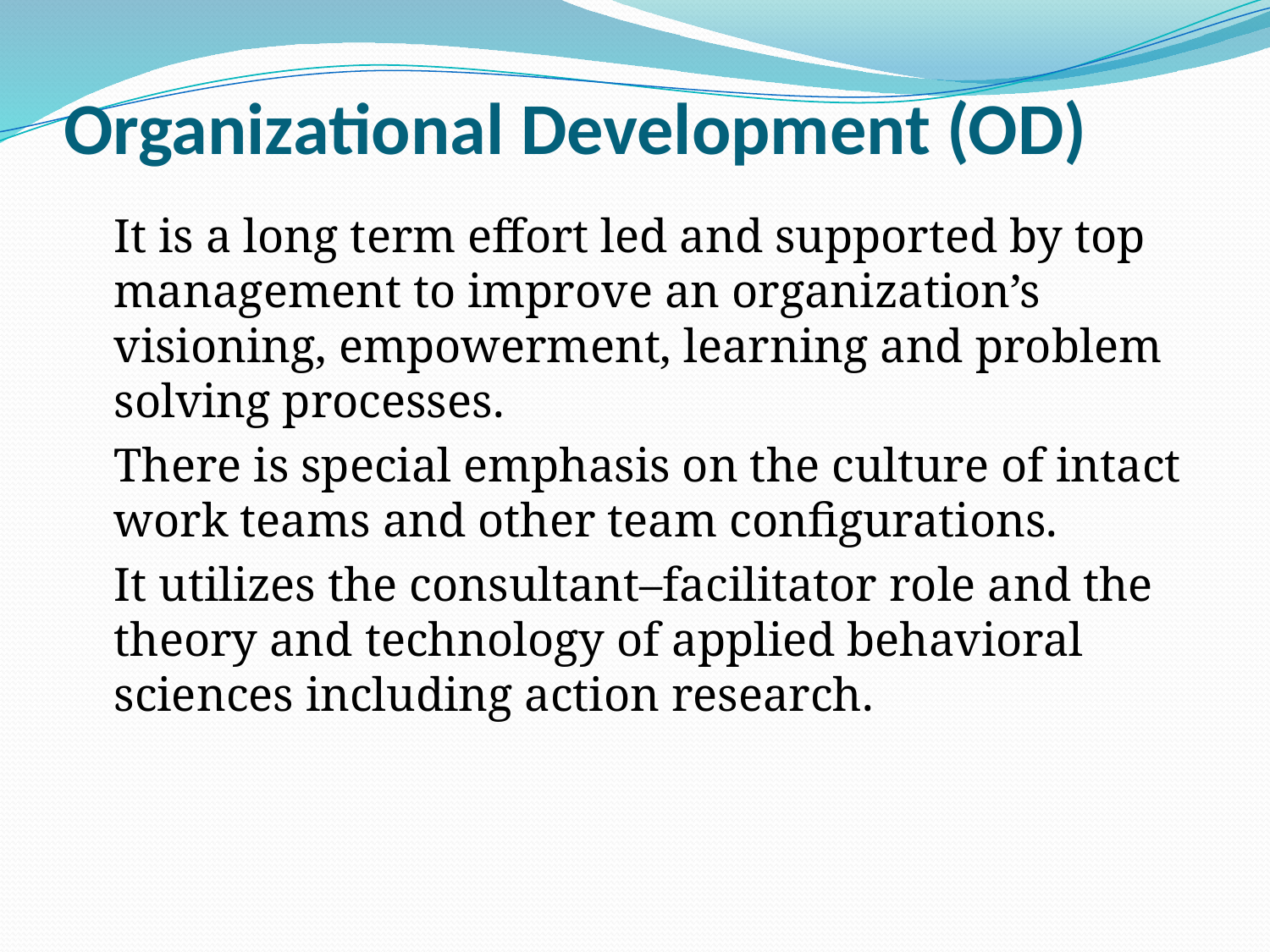

# Organizational Development (OD)
	It is a long term effort led and supported by top management to improve an organization’s visioning, empowerment, learning and problem solving processes.
	There is special emphasis on the culture of intact work teams and other team configurations.
	It utilizes the consultant–facilitator role and the theory and technology of applied behavioral sciences including action research.